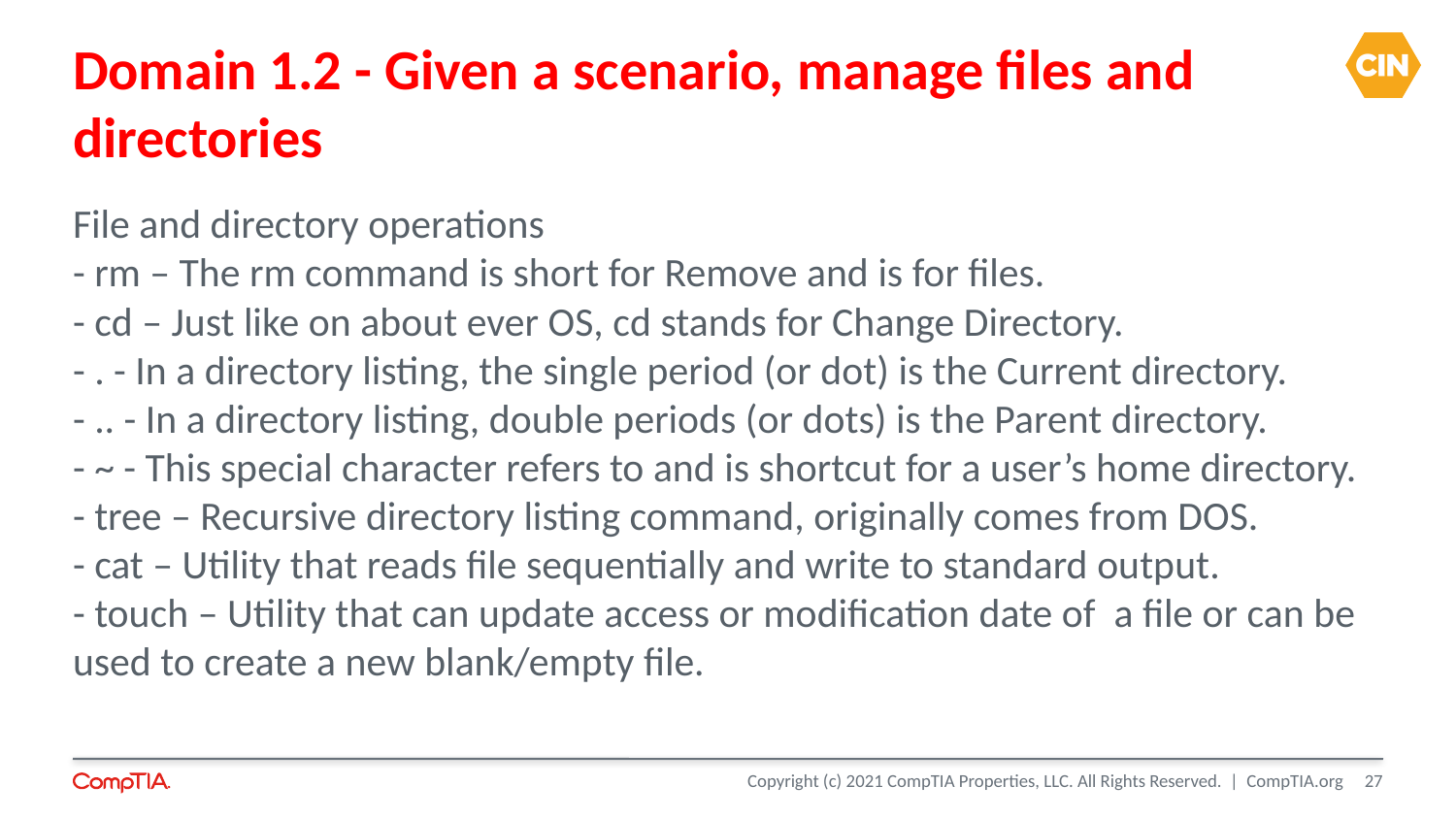

Domain 1.2 - Given a scenario, manage files and directories
File and directory operations
- rm – The rm command is short for Remove and is for files.
- cd – Just like on about ever OS, cd stands for Change Directory.
- . - In a directory listing, the single period (or dot) is the Current directory.
- .. - In a directory listing, double periods (or dots) is the Parent directory.
- ~ - This special character refers to and is shortcut for a user’s home directory.
- tree – Recursive directory listing command, originally comes from DOS.
- cat – Utility that reads file sequentially and write to standard output.
- touch – Utility that can update access or modification date of  a file or can be used to create a new blank/empty file.
27